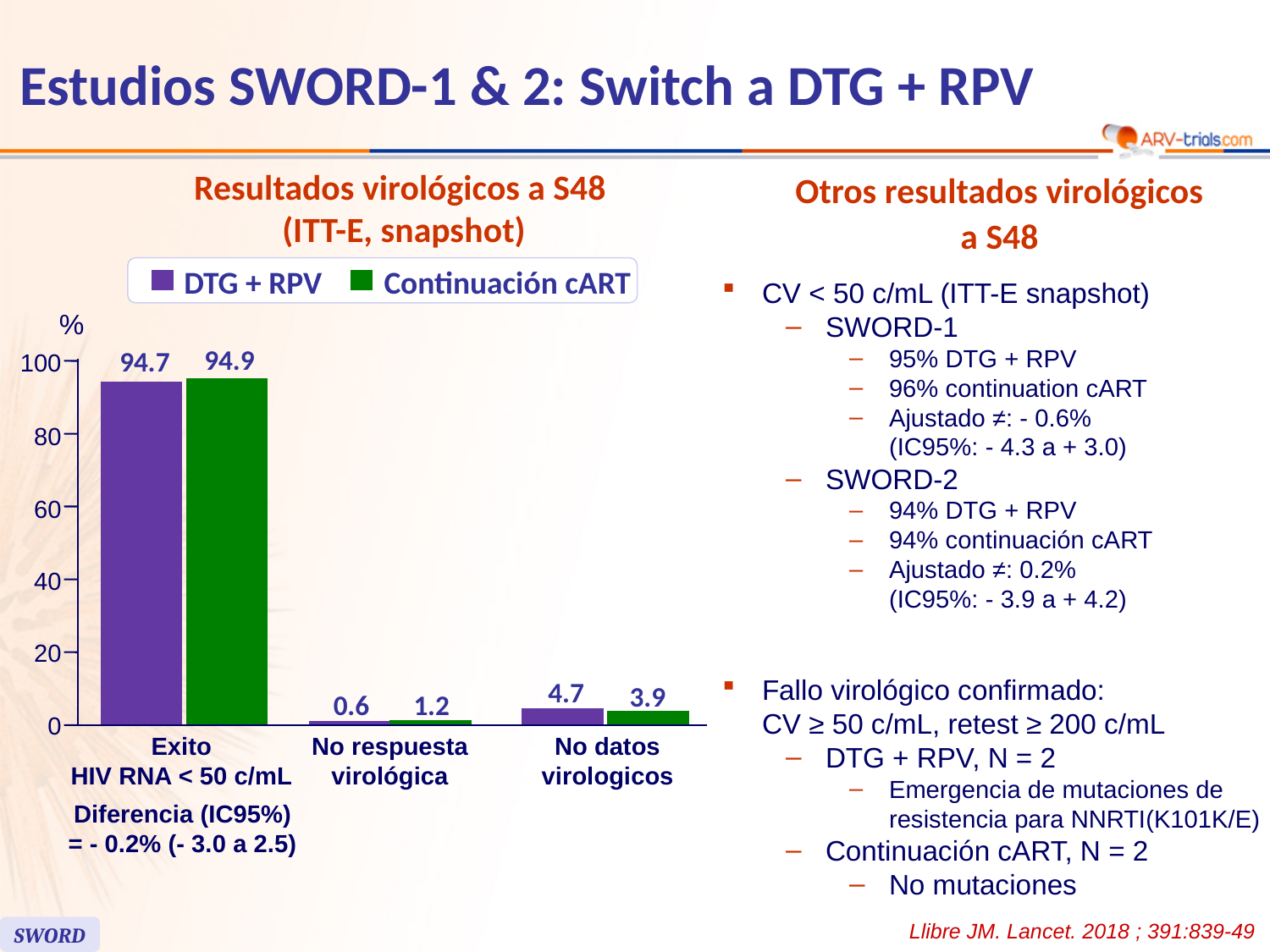

# Estudios SWORD-1 & 2: Switch a DTG + RPV
Resultados virológicos a S48
(ITT-E, snapshot)
Otros resultados virológicos
a S48
DTG + RPV
Continuación cART

%
94.9
94.7
100

80

60

40

20

4.7
3.9
0.6
1.2

0

Exito
HIV RNA < 50 c/mL
No respuesta virológica
No datos virologicos
Diferencia (IC95%)
= - 0.2% (- 3.0 a 2.5)
CV < 50 c/mL (ITT-E snapshot)
SWORD-1
95% DTG + RPV
96% continuation cART
Ajustado ≠: - 0.6%
(IC95%: - 4.3 a + 3.0)
SWORD-2
94% DTG + RPV
94% continuación cART
Ajustado ≠: 0.2%
(IC95%: - 3.9 a + 4.2)
Fallo virológico confirmado:
CV ≥ 50 c/mL, retest ≥ 200 c/mL
DTG + RPV, N = 2
Emergencia de mutaciones de resistencia para NNRTI(K101K/E)
Continuación cART, N = 2
No mutaciones
Llibre JM. Lancet. 2018 ; 391:839-49
SWORD